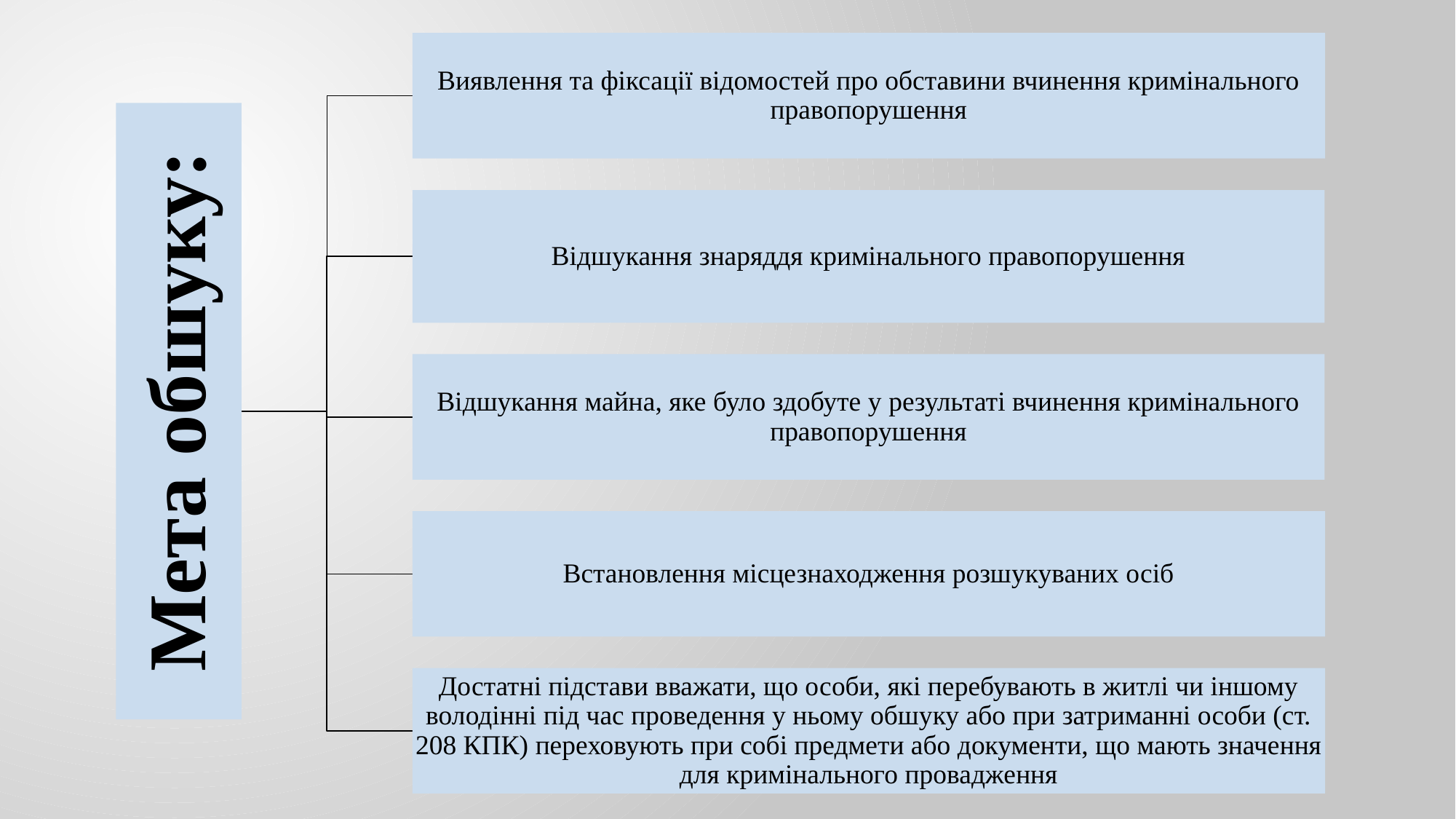

Мета обшуку:
Виявлення та фіксації відомостей про обставини вчинення кримінального правопорушення
Відшукання знаряддя кримінального правопорушення
Відшукання майна, яке було здобуте у результаті вчинення кримінального правопорушення
Встановлення місцезнаходження розшукуваних осіб
Достатні підстави вважати, що особи, які перебувають в житлі чи іншому володінні під час проведення у ньому обшуку або при затриманні особи (ст. 208 КПК) переховують при собі предмети або документи, що мають значення для кримінального провадження